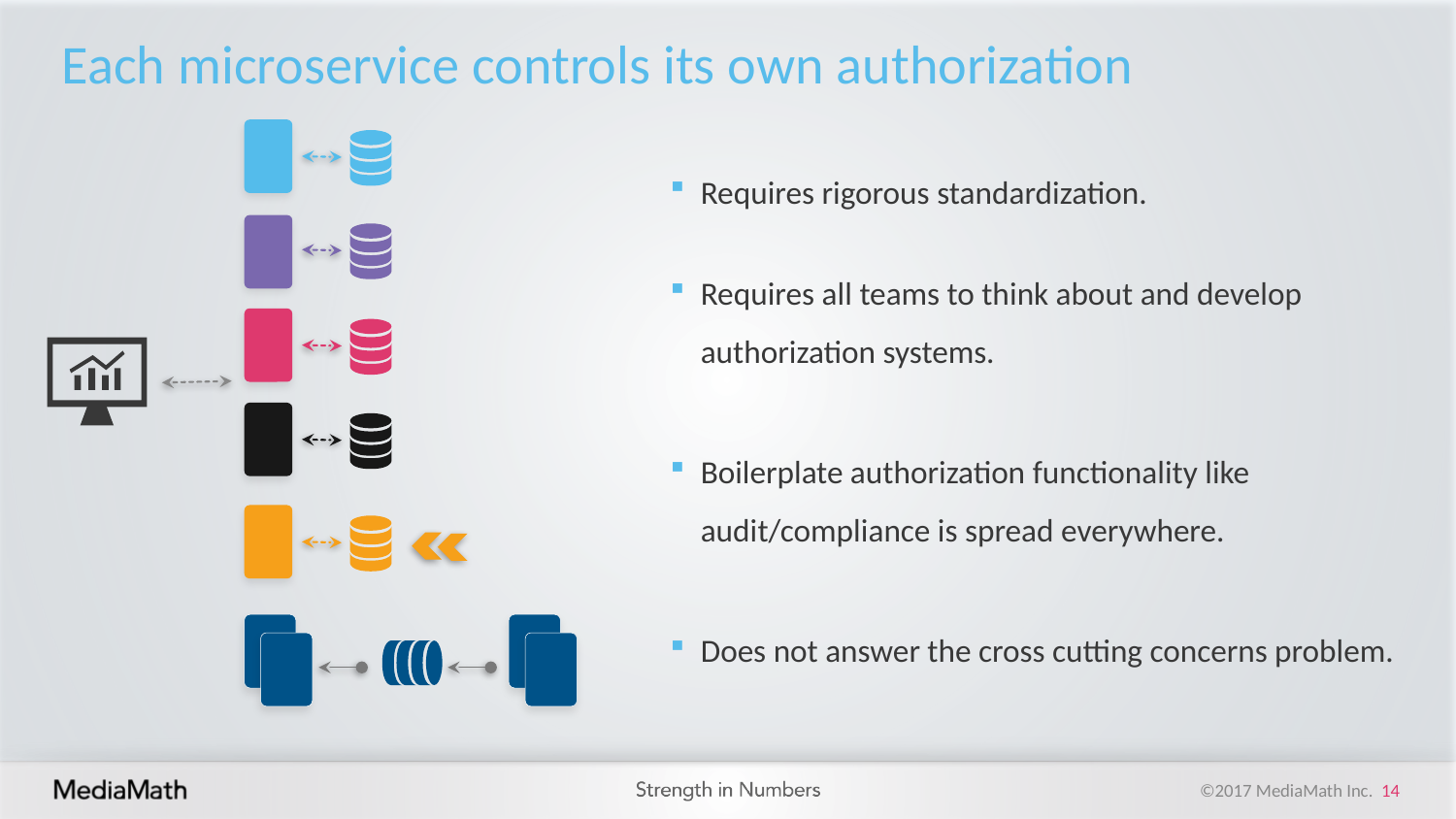

Kasey
# Each microservice controls its own authorization

Requires rigorous standardization.
Requires all teams to think about and develop authorization systems.
Boilerplate authorization functionality like audit/compliance is spread everywhere.
Does not answer the cross cutting concerns problem.